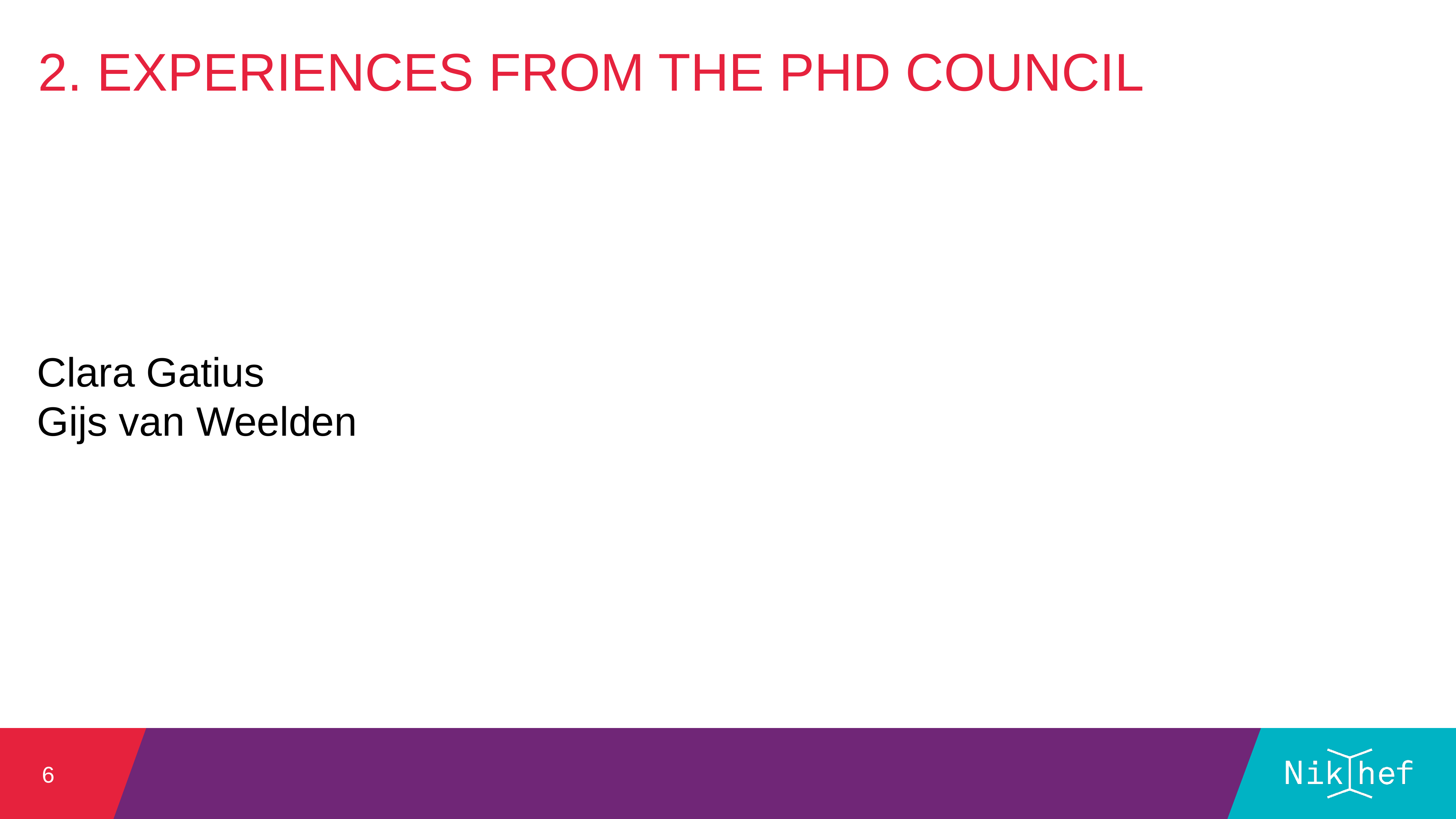

2. Experiences from the phd council

Clara Gatius
Gijs van Weelden

#
6